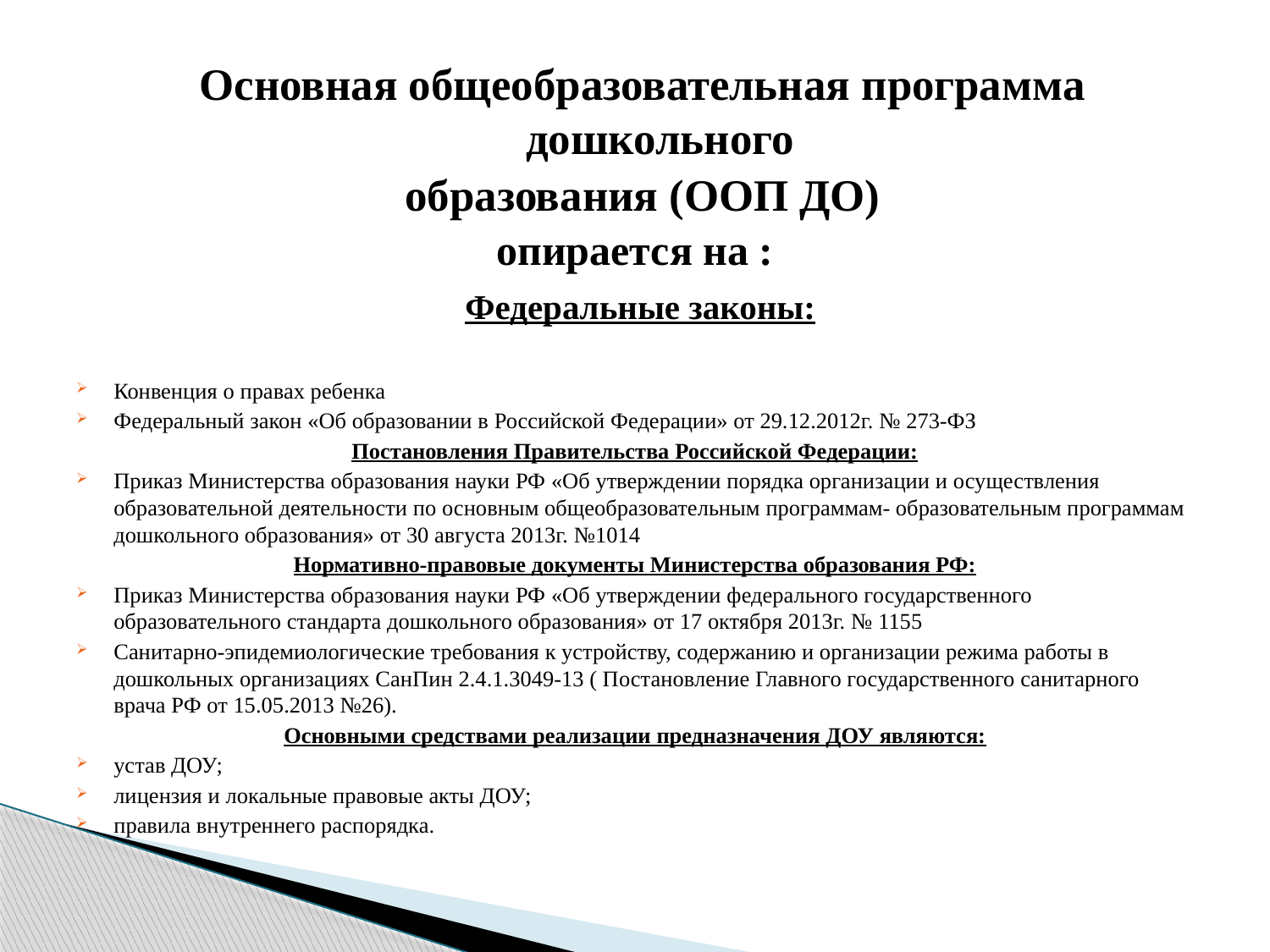

Основная общеобразовательная программа дошкольного
образования (ООП ДО)
опирается на :
 Федеральные законы:

Конвенция о правах ребенка
Федеральный закон «Об образовании в Российской Федерации» от 29.12.2012г. № 273-ФЗ
Постановления Правительства Российской Федерации:
Приказ Министерства образования науки РФ «Об утверждении порядка организации и осуществления образовательной деятельности по основным общеобразовательным программам- образовательным программам дошкольного образования» от 30 августа 2013г. №1014
Нормативно-правовые документы Министерства образования РФ:
Приказ Министерства образования науки РФ «Об утверждении федерального государственного образовательного стандарта дошкольного образования» от 17 октября 2013г. № 1155
Санитарно-эпидемиологические требования к устройству, содержанию и организации режима работы в дошкольных организациях СанПин 2.4.1.3049-13 ( Постановление Главного государственного санитарного врача РФ от 15.05.2013 №26).
Основными средствами реализации предназначения ДОУ являются:
устав ДОУ;
лицензия и локальные правовые акты ДОУ;
правила внутреннего распорядка.